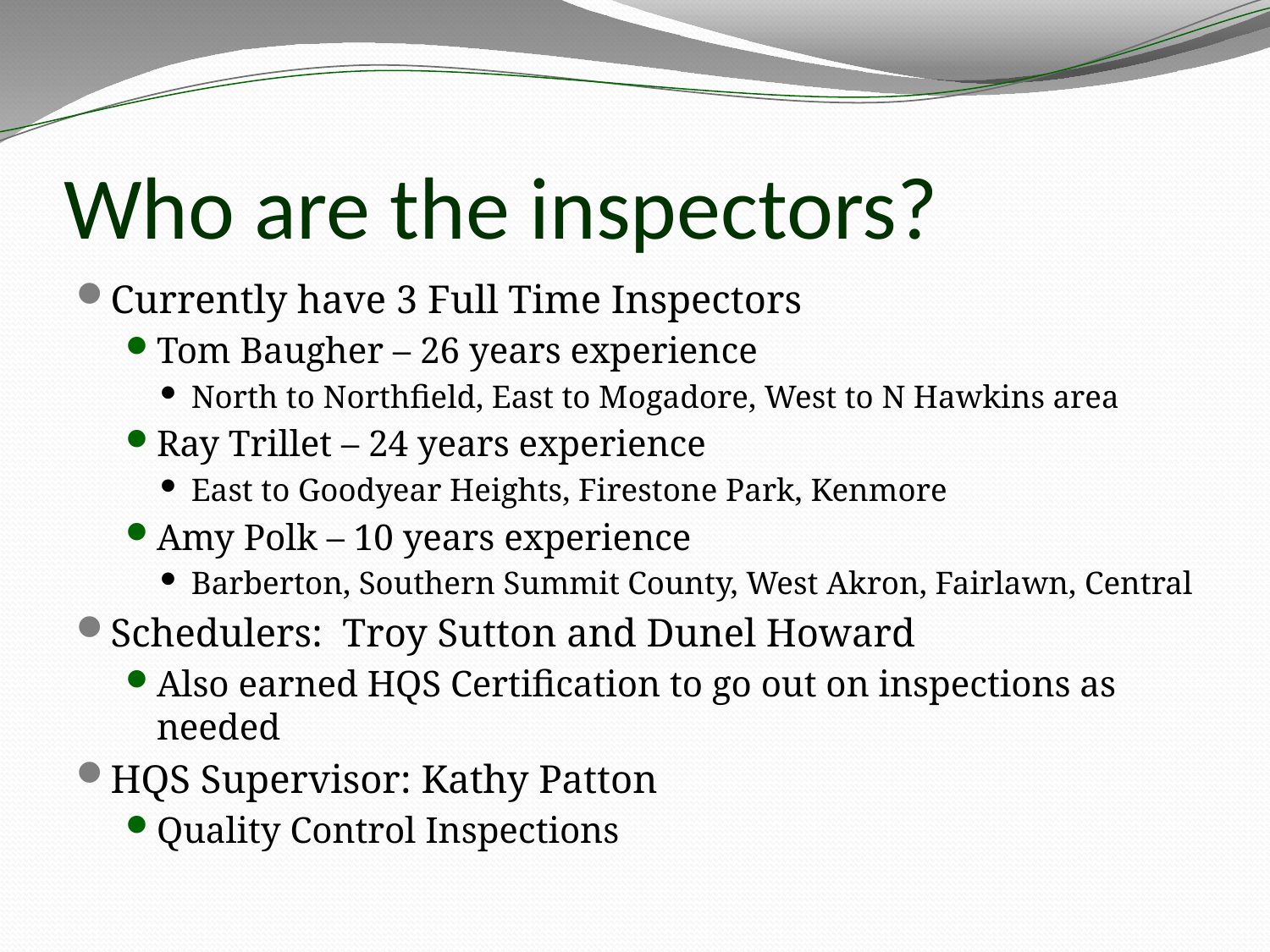

# Who are the inspectors?
Currently have 3 Full Time Inspectors
Tom Baugher – 26 years experience
North to Northfield, East to Mogadore, West to N Hawkins area
Ray Trillet – 24 years experience
East to Goodyear Heights, Firestone Park, Kenmore
Amy Polk – 10 years experience
Barberton, Southern Summit County, West Akron, Fairlawn, Central
Schedulers:  Troy Sutton and Dunel Howard
Also earned HQS Certification to go out on inspections as needed
HQS Supervisor: Kathy Patton
Quality Control Inspections